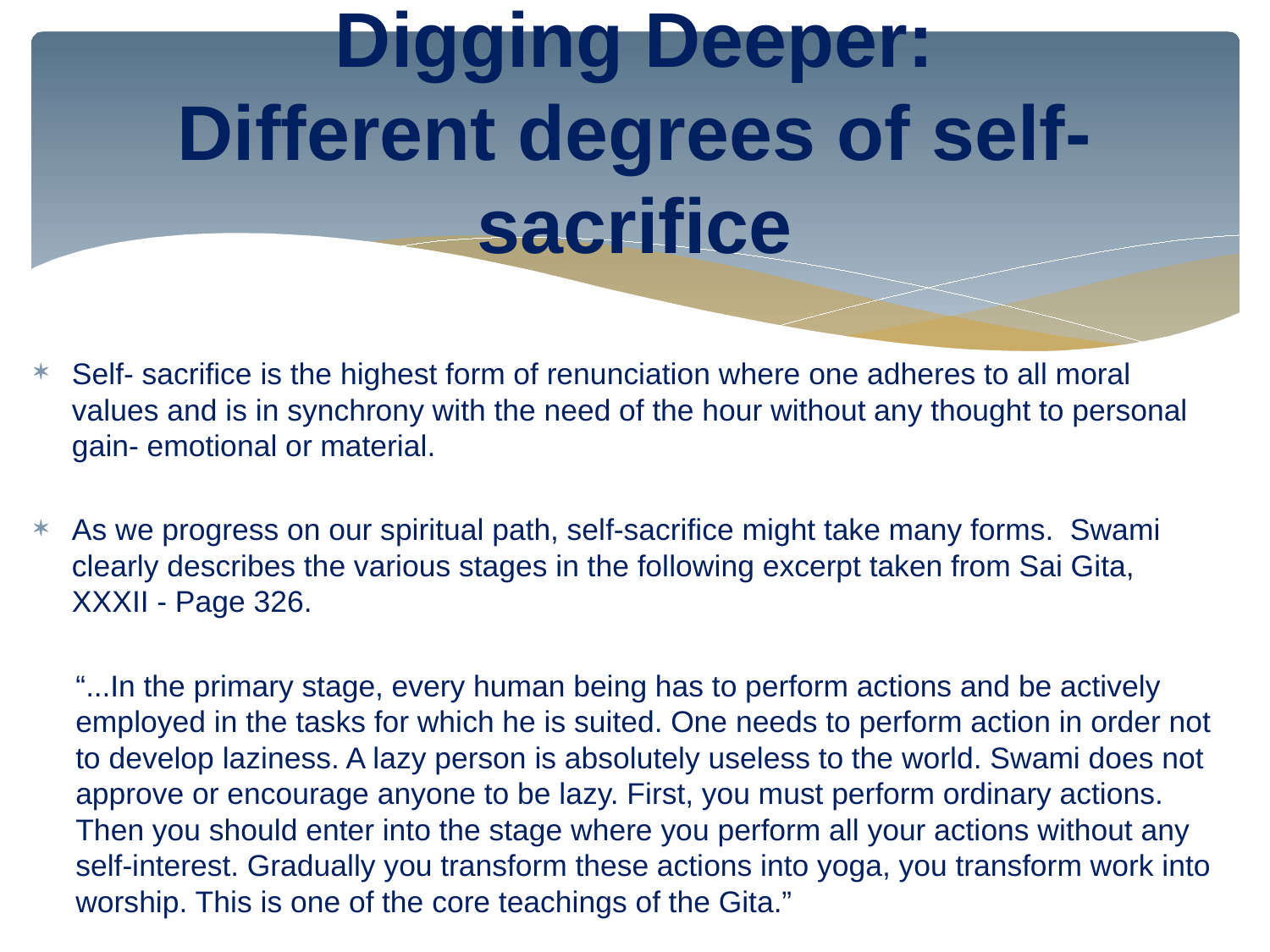

# Digging Deeper: Different degrees of self-sacrifice
Self- sacrifice is the highest form of renunciation where one adheres to all moral values and is in synchrony with the need of the hour without any thought to personal gain- emotional or material.

As we progress on our spiritual path, self-sacrifice might take many forms.  Swami clearly describes the various stages in the following excerpt taken from Sai Gita, XXXII - Page 326.

“...In the primary stage, every human being has to perform actions and be actively employed in the tasks for which he is suited. One needs to perform action in order not to develop laziness. A lazy person is absolutely useless to the world. Swami does not approve or encourage anyone to be lazy. First, you must perform ordinary actions. Then you should enter into the stage where you perform all your actions without any self-interest. Gradually you transform these actions into yoga, you transform work into worship. This is one of the core teachings of the Gita.”